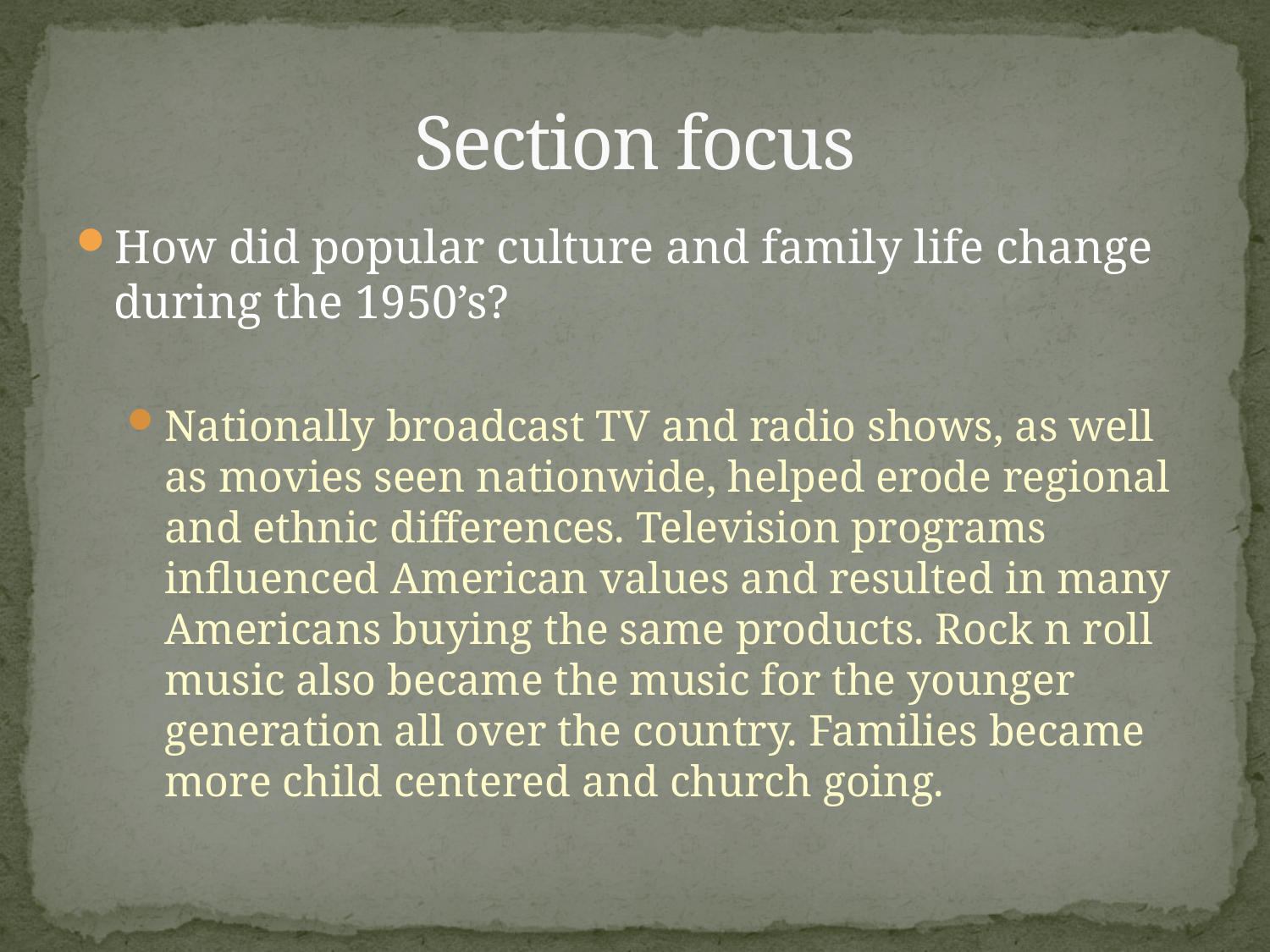

# Section focus
How did popular culture and family life change during the 1950’s?

Nationally broadcast TV and radio shows, as well as movies seen nationwide, helped erode regional and ethnic differences. Television programs influenced American values and resulted in many Americans buying the same products. Rock n roll music also became the music for the younger generation all over the country. Families became more child centered and church going.